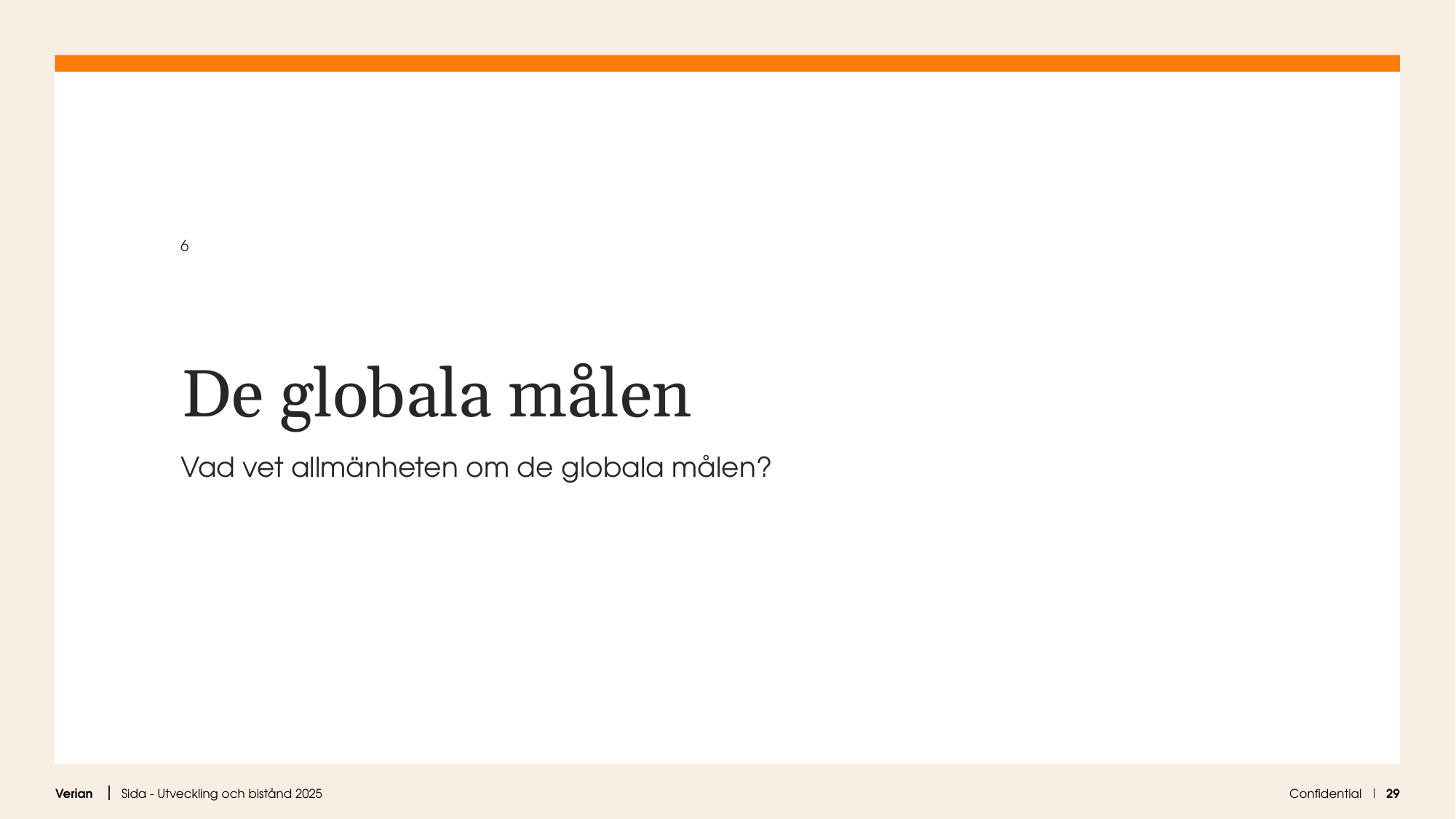

6
De globala målen
Vad vet allmänheten om de globala målen?
Sida - Utveckling och bistånd 2025
Confidential
29